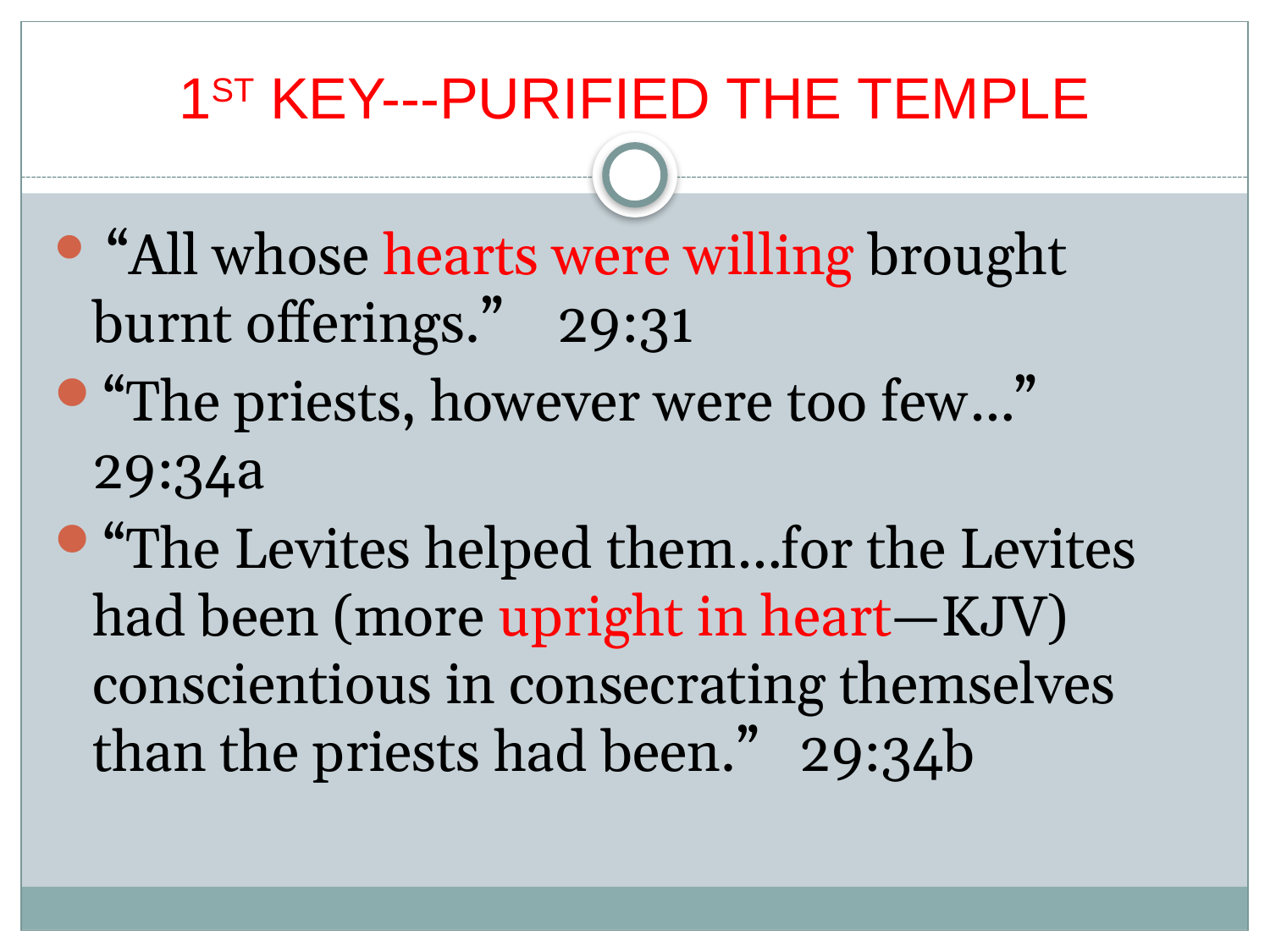

# 1ST KEY---PURIFIED THE TEMPLE
 “All whose hearts were willing brought burnt offerings.”    29:31
“The priests, however were too few…”  29:34a
“The Levites helped them…for the Levites had been (more upright in heart—KJV) conscientious in consecrating themselves than the priests had been.”   29:34b